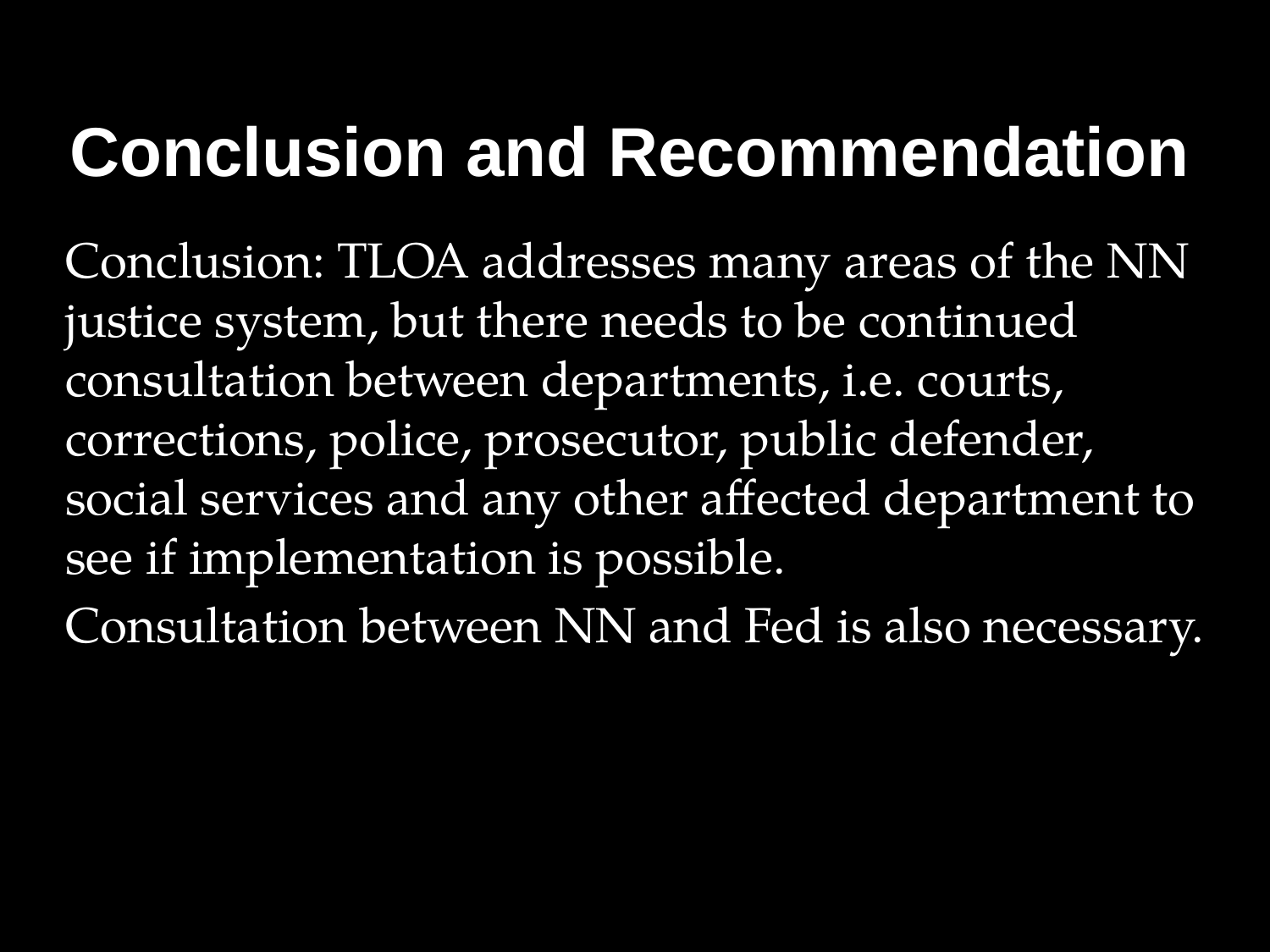

# Conclusion and Recommendation
Conclusion: TLOA addresses many areas of the NN justice system, but there needs to be continued consultation between departments, i.e. courts, corrections, police, prosecutor, public defender, social services and any other affected department to see if implementation is possible.
Consultation between NN and Fed is also necessary.